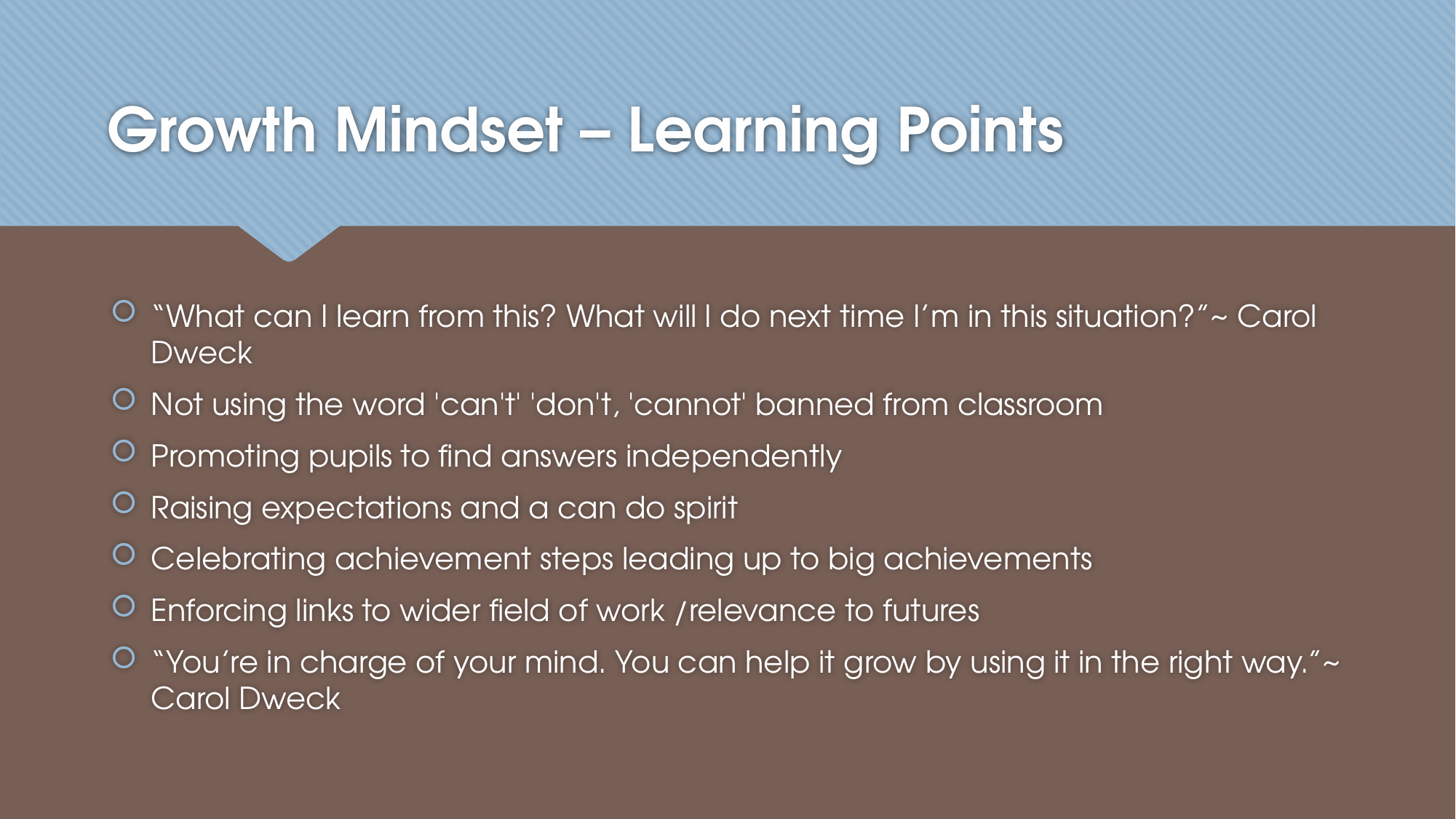

# Growth Mindset – Learning Points
“What can I learn from this? What will I do next time I’m in this situation?”~ Carol Dweck
Not using the word 'can't' 'don't, 'cannot' banned from classroom
Promoting pupils to find answers independently
Raising expectations and a can do spirit
Celebrating achievement steps leading up to big achievements
Enforcing links to wider field of work /relevance to futures
“You’re in charge of your mind. You can help it grow by using it in the right way.”~ Carol Dweck